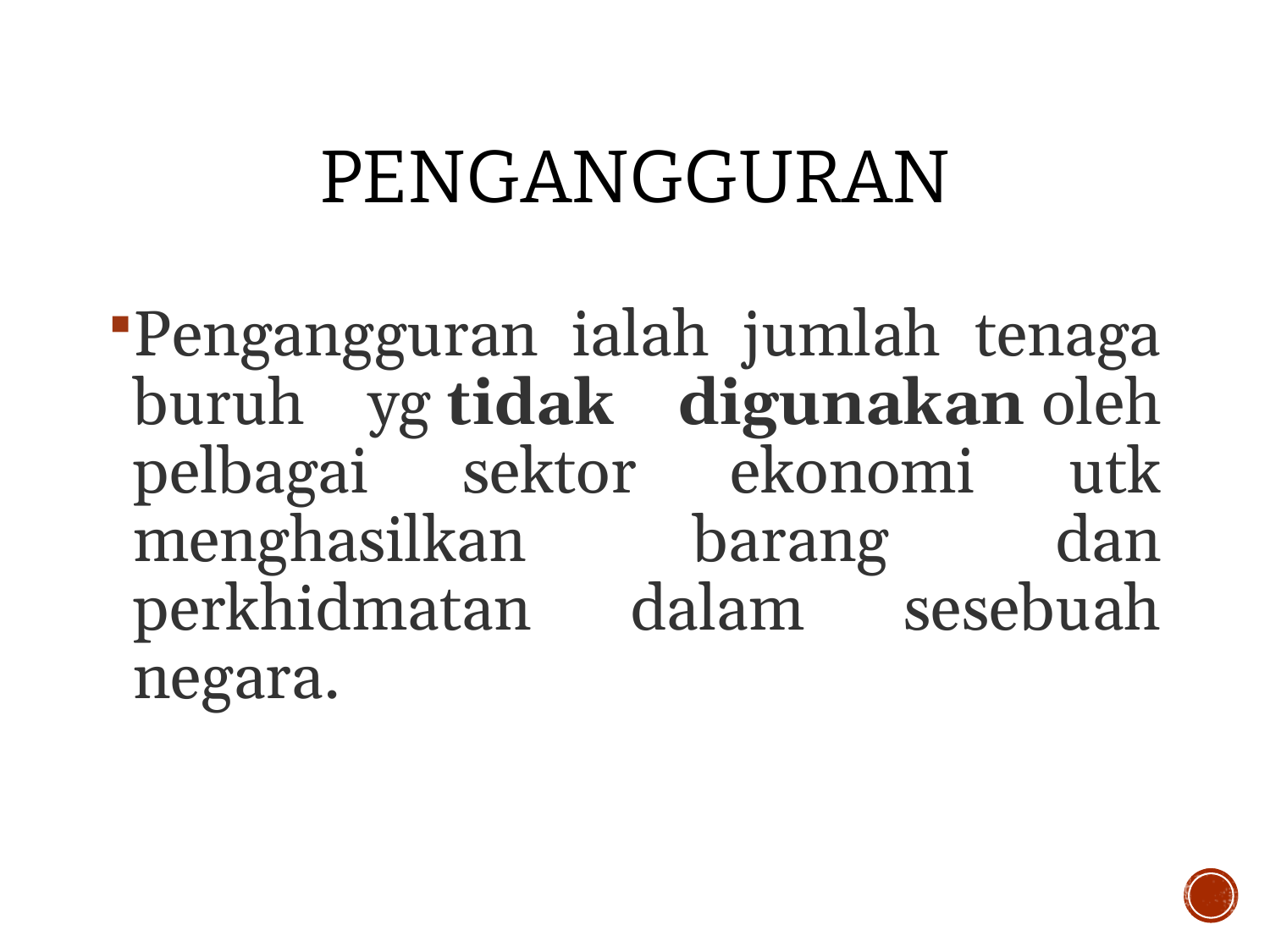

# PENGANGGURAN
Pengangguran ialah jumlah tenaga buruh yg tidak digunakan oleh pelbagai sektor ekonomi utk menghasilkan barang dan perkhidmatan dalam sesebuah negara.